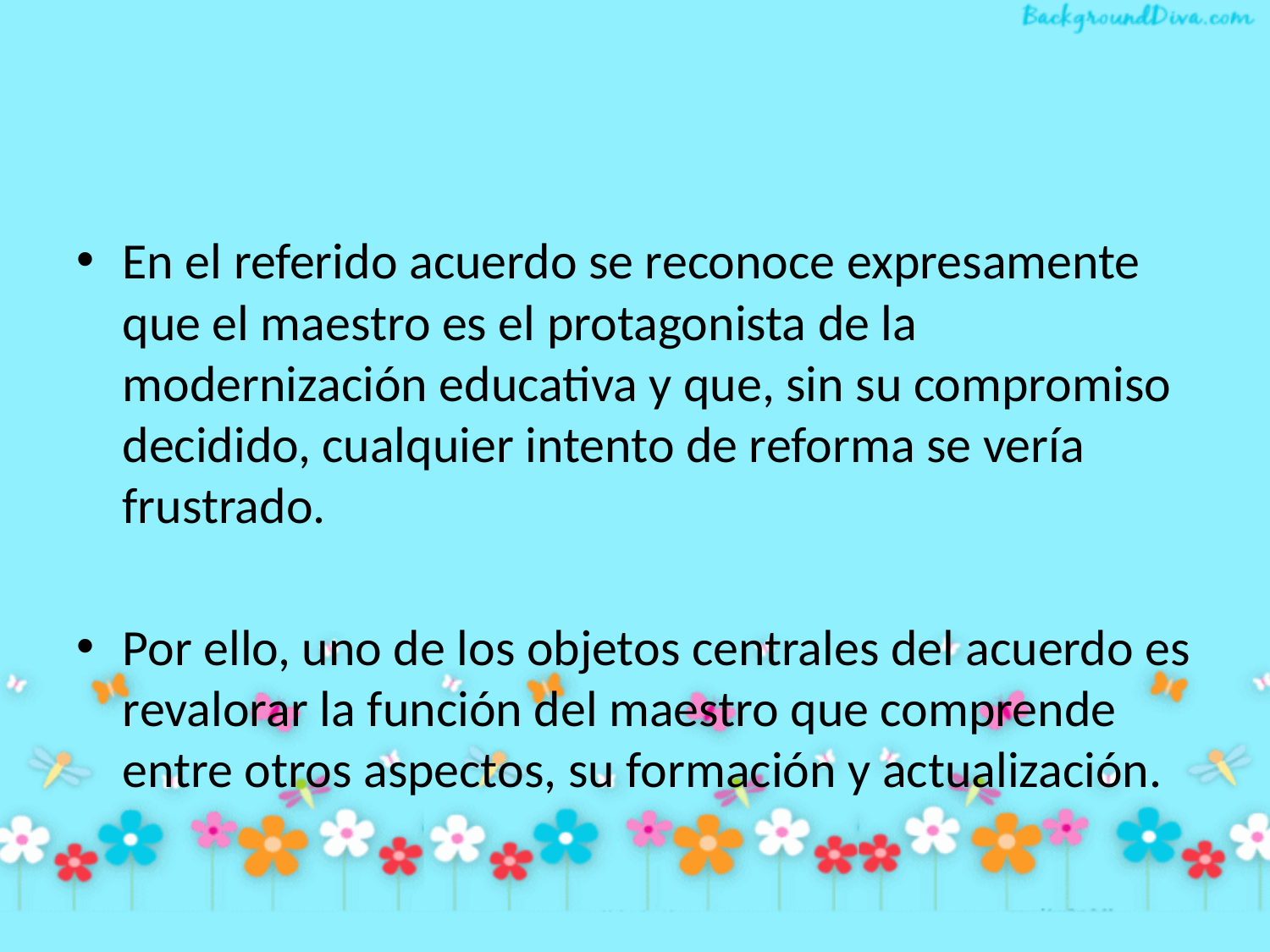

#
En el referido acuerdo se reconoce expresamente que el maestro es el protagonista de la modernización educativa y que, sin su compromiso decidido, cualquier intento de reforma se vería frustrado.

Por ello, uno de los objetos centrales del acuerdo es revalorar la función del maestro que comprende entre otros aspectos, su formación y actualización.